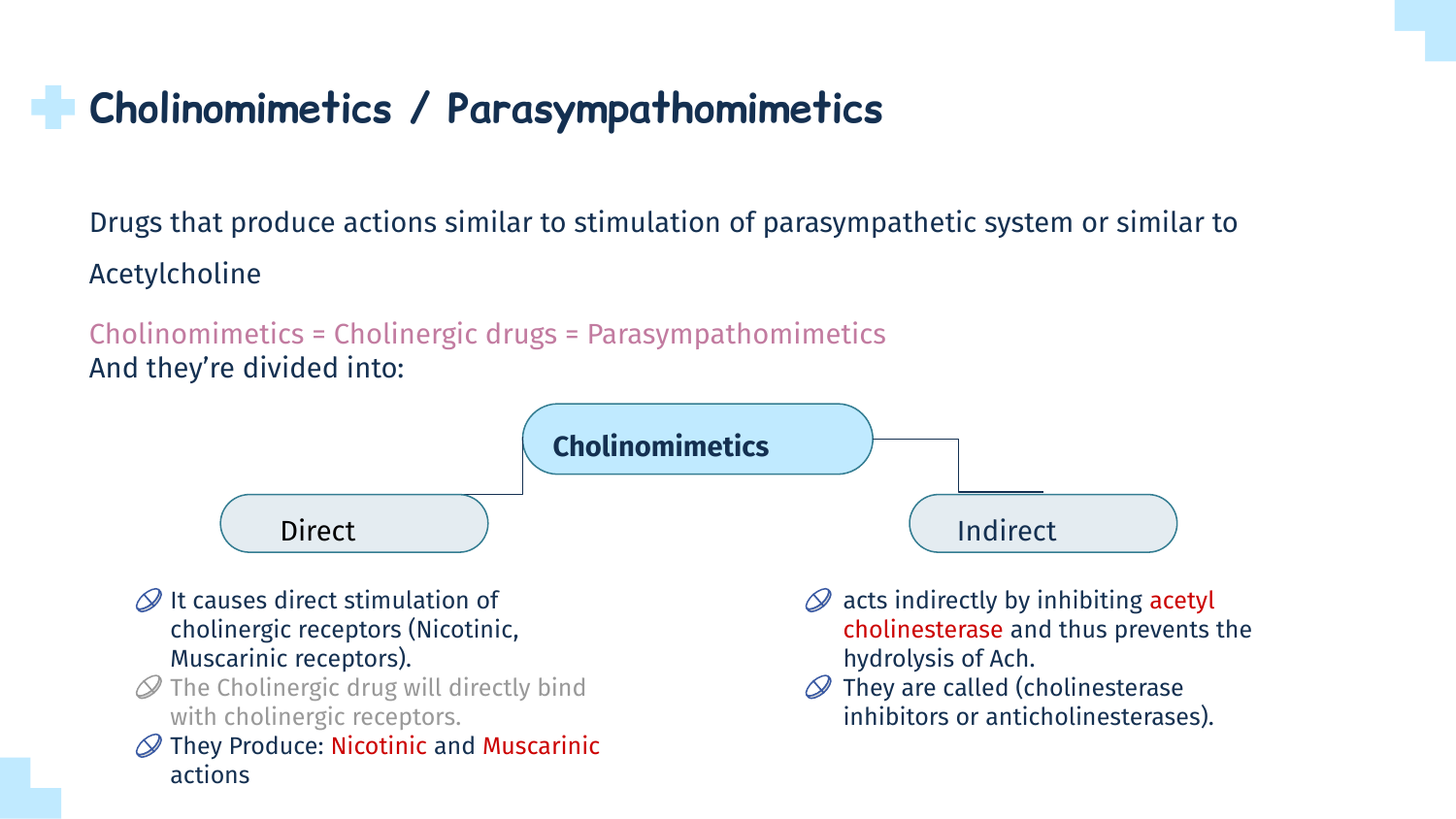

Cholinomimetics / Parasympathomimetics

Drugs that produce actions similar to stimulation of parasympathetic system or similar to Acetylcholine
Cholinomimetics = Cholinergic drugs = Parasympathomimetics
And they’re divided into:
Cholinomimetics
Direct
Indirect
It causes direct stimulation of cholinergic receptors (Nicotinic, Muscarinic receptors).
The Cholinergic drug will directly bind with cholinergic receptors.
They Produce: Nicotinic and Muscarinic actions
acts indirectly by inhibiting acetyl cholinesterase and thus prevents the hydrolysis of Ach.
They are called (cholinesterase inhibitors or anticholinesterases).